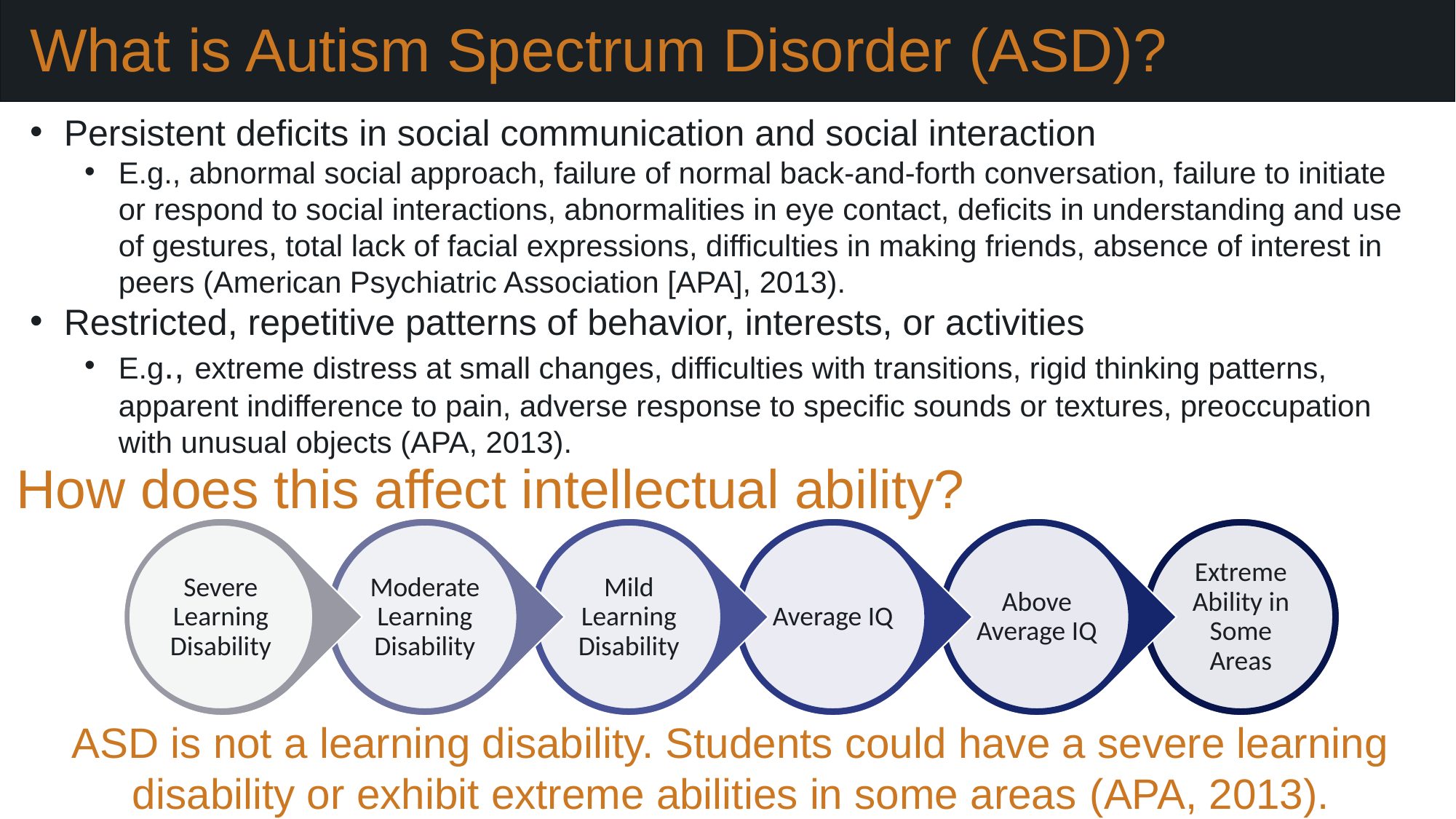

What is Autism Spectrum Disorder (ASD)?
Persistent deficits in social communication and social interaction
E.g., abnormal social approach, failure of normal back-and-forth conversation, failure to initiate or respond to social interactions, abnormalities in eye contact, deficits in understanding and use of gestures, total lack of facial expressions, difficulties in making friends, absence of interest in peers (American Psychiatric Association [APA], 2013).
Restricted, repetitive patterns of behavior, interests, or activities
E.g., extreme distress at small changes, difficulties with transitions, rigid thinking patterns, apparent indifference to pain, adverse response to specific sounds or textures, preoccupation with unusual objects (APA, 2013).

Extreme Ability in Some Areas
Above Average IQ
Average IQ
Mild Learning Disability
Moderate Learning Disability
Severe Learning Disability
How does this affect intellectual ability?

ASD is not a learning disability. Students could have a severe learning disability or exhibit extreme abilities in some areas (APA, 2013).
.